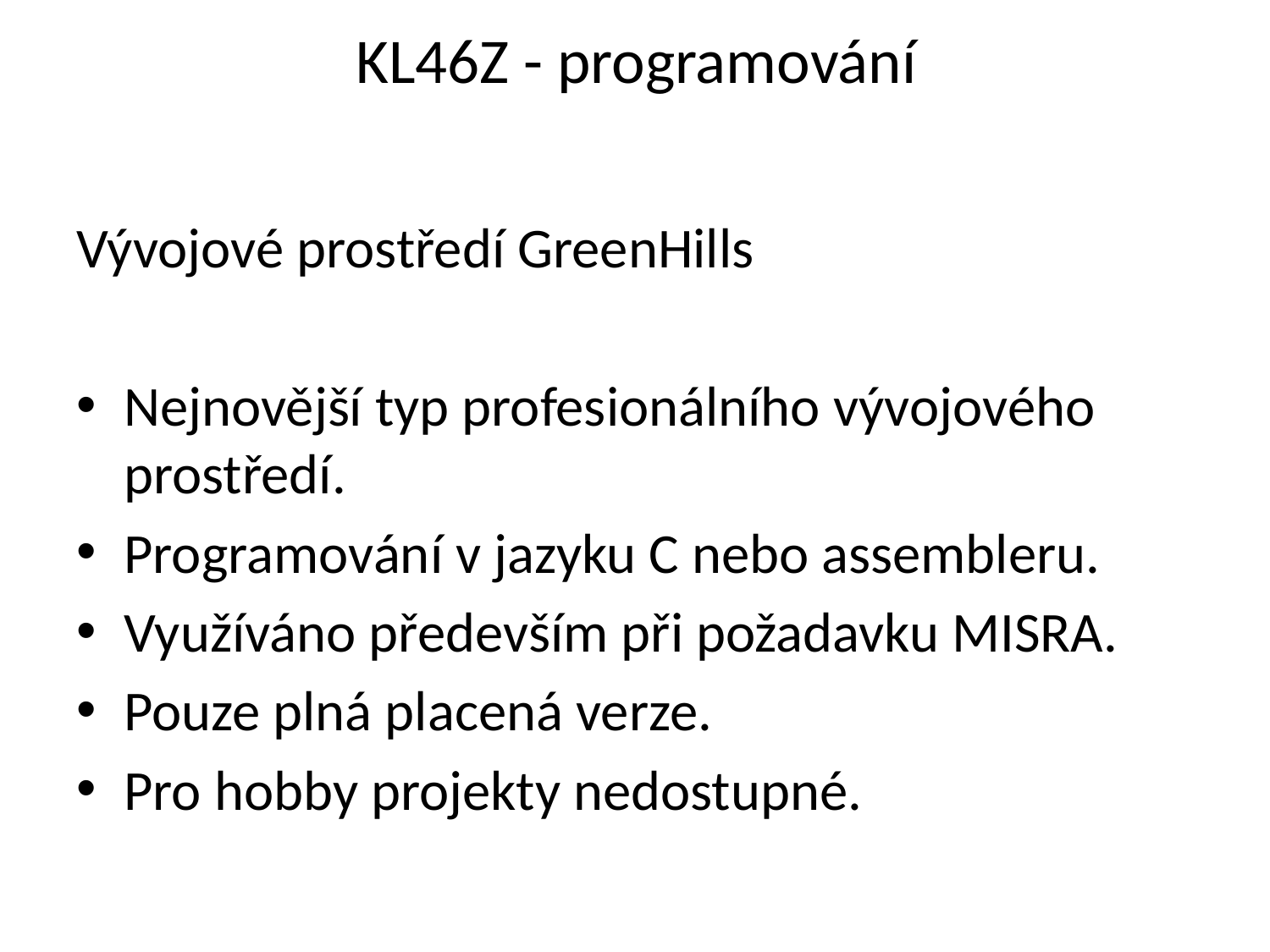

# KL46Z - programování

Vývojové prostředí GreenHills

Nejnovější typ profesionálního vývojového prostředí.
Programování v jazyku C nebo assembleru.
Využíváno především při požadavku MISRA.
Pouze plná placená verze.
Pro hobby projekty nedostupné.